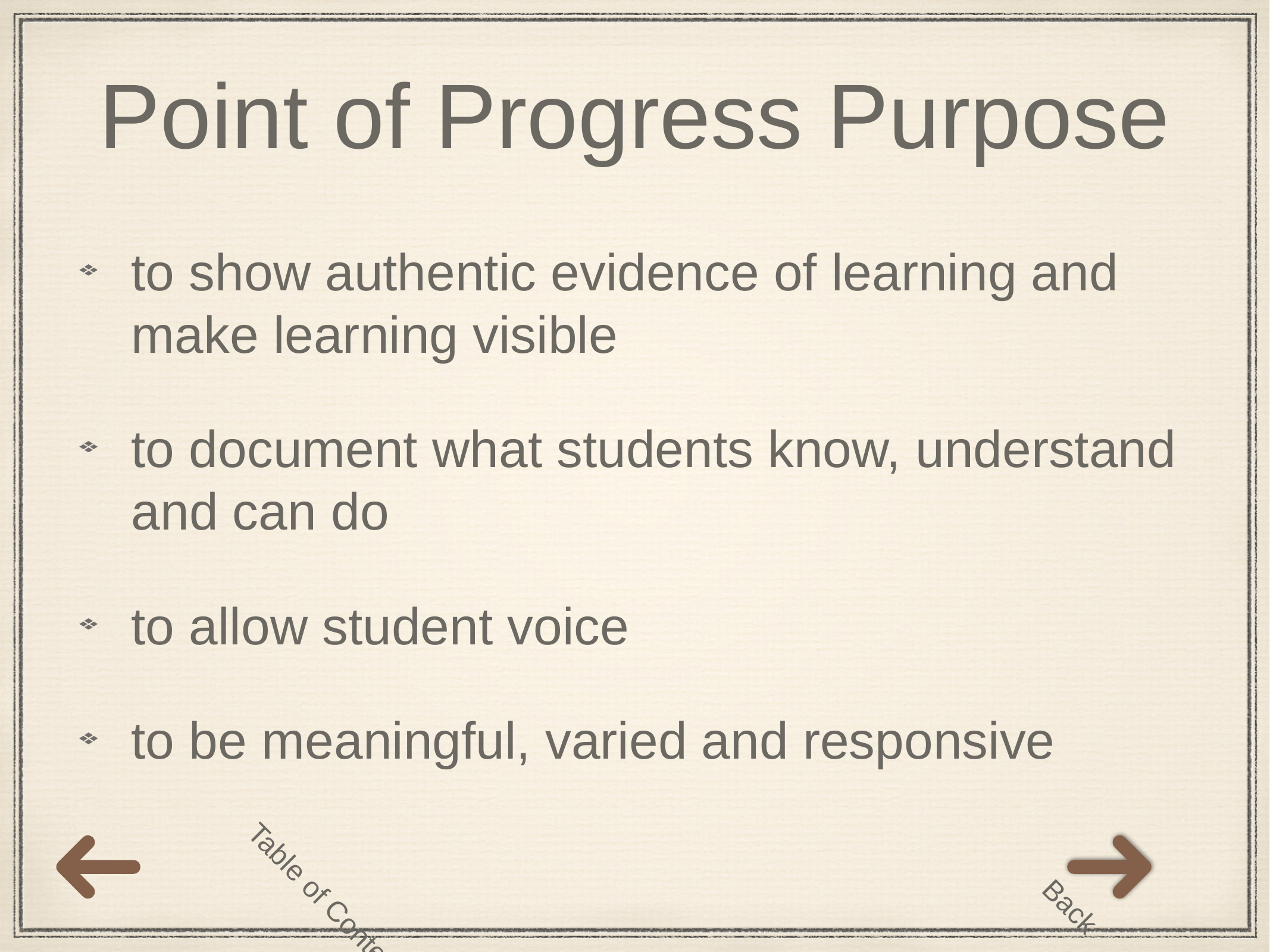

# Point of Progress Purpose
to show authentic evidence of learning and make learning visible
to document what students know, understand and can do
to allow student voice
to be meaningful, varied and responsive

Table of Contents

Back